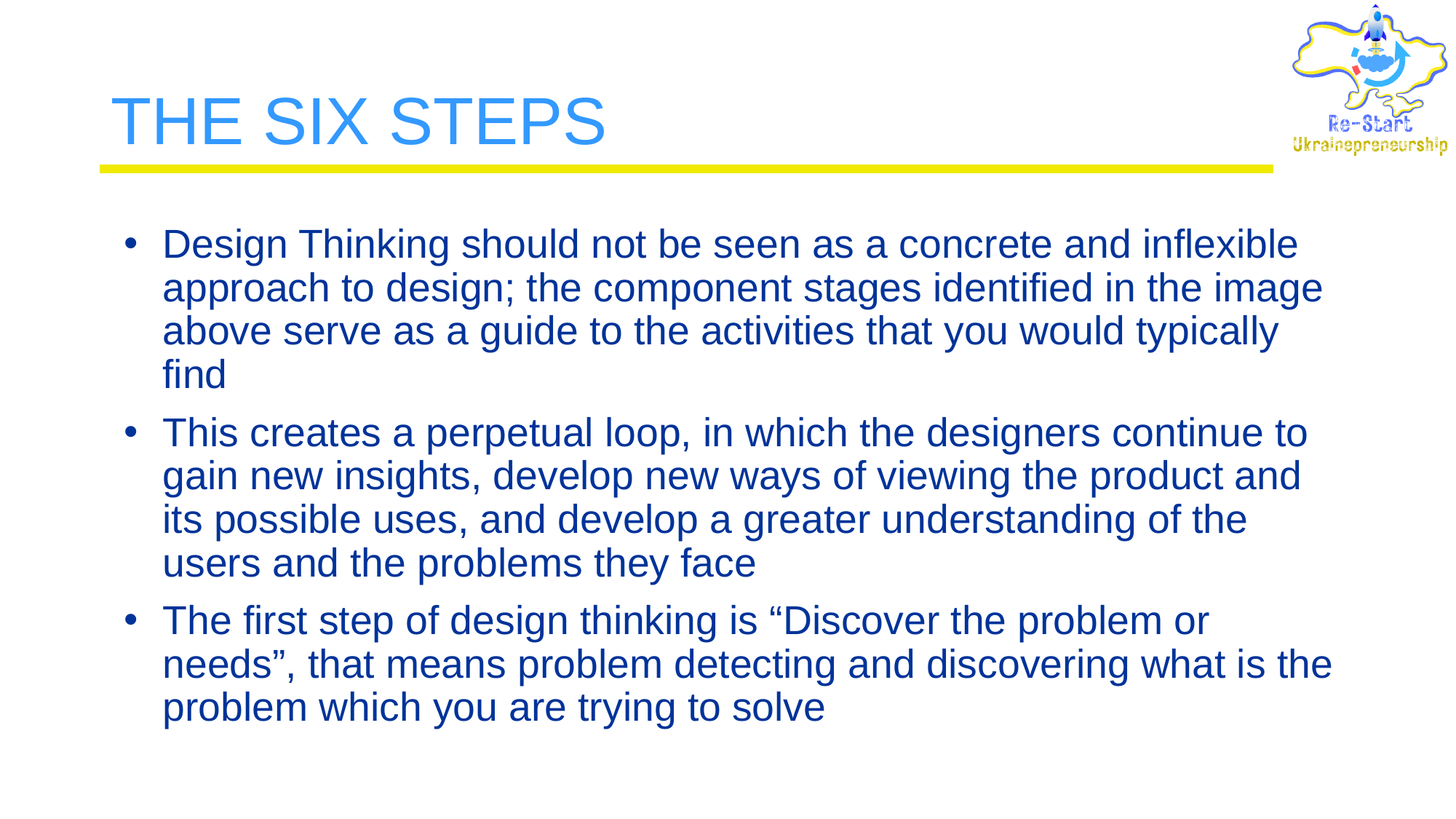

# THE SIX STEPS
Design Thinking should not be seen as a concrete and inflexible approach to design; the component stages identified in the image above serve as a guide to the activities that you would typically find
This creates a perpetual loop, in which the designers continue to gain new insights, develop new ways of viewing the product and its possible uses, and develop a greater understanding of the users and the problems they face
The first step of design thinking is “Discover the problem or needs”, that means problem detecting and discovering what is the problem which you are trying to solve